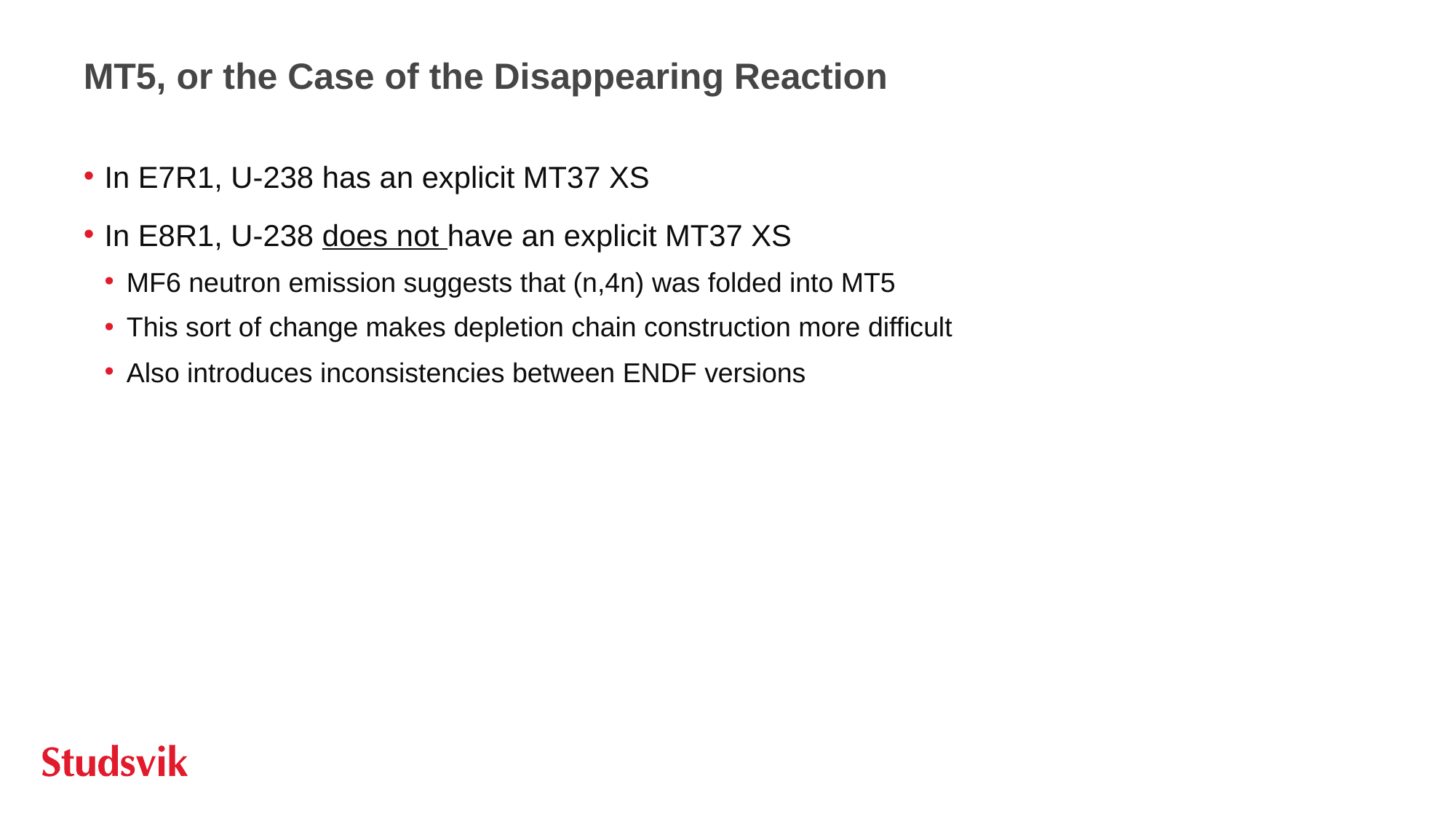

# MT5, or the Case of the Disappearing Reaction

In E7R1, U-238 has an explicit MT37 XS
In E8R1, U-238 does not have an explicit MT37 XS
MF6 neutron emission suggests that (n,4n) was folded into MT5
This sort of change makes depletion chain construction more difficult
Also introduces inconsistencies between ENDF versions